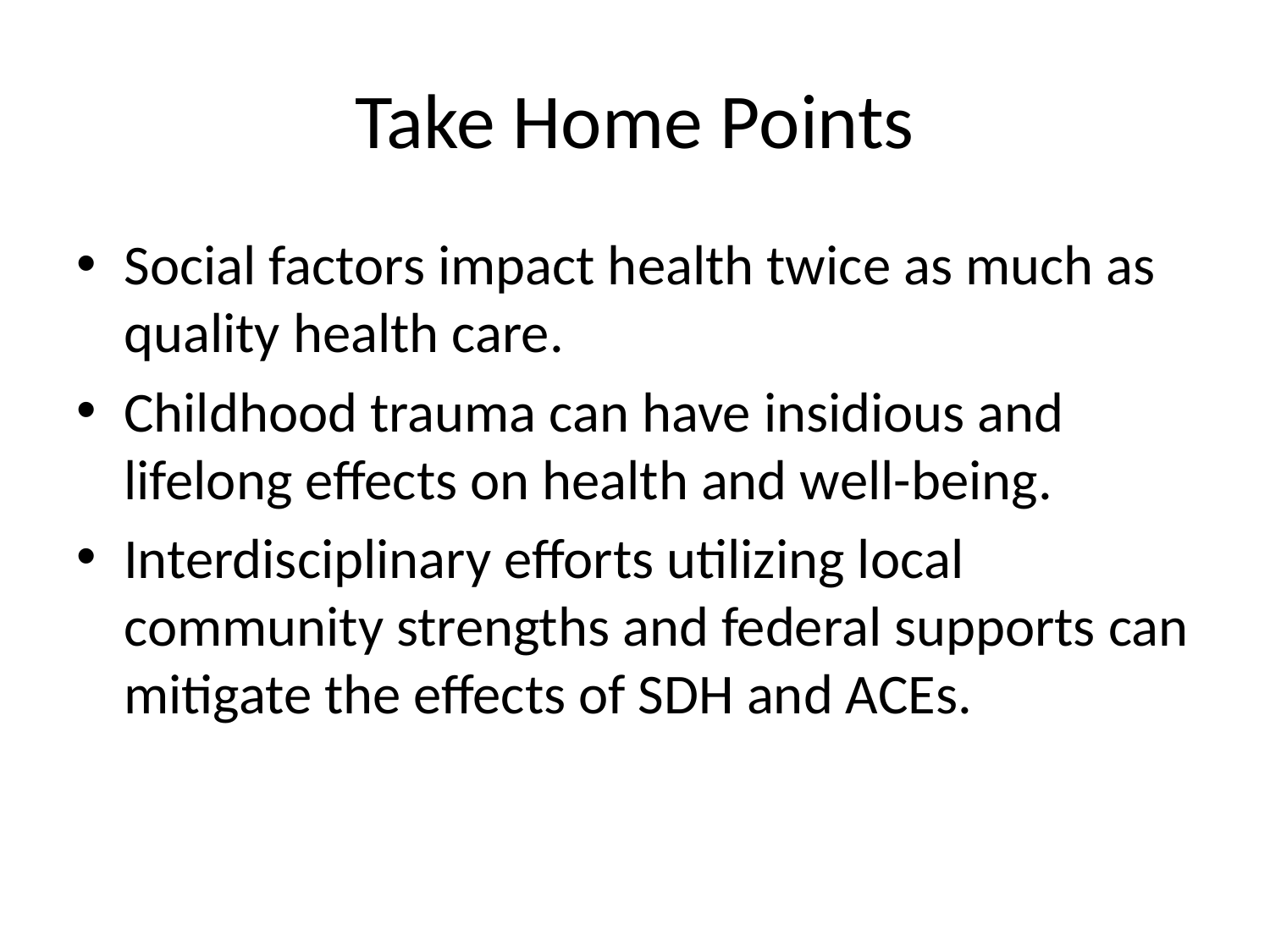

# Take Home Points
Social factors impact health twice as much as quality health care.
Childhood trauma can have insidious and lifelong effects on health and well-being.
Interdisciplinary efforts utilizing local community strengths and federal supports can mitigate the effects of SDH and ACEs.